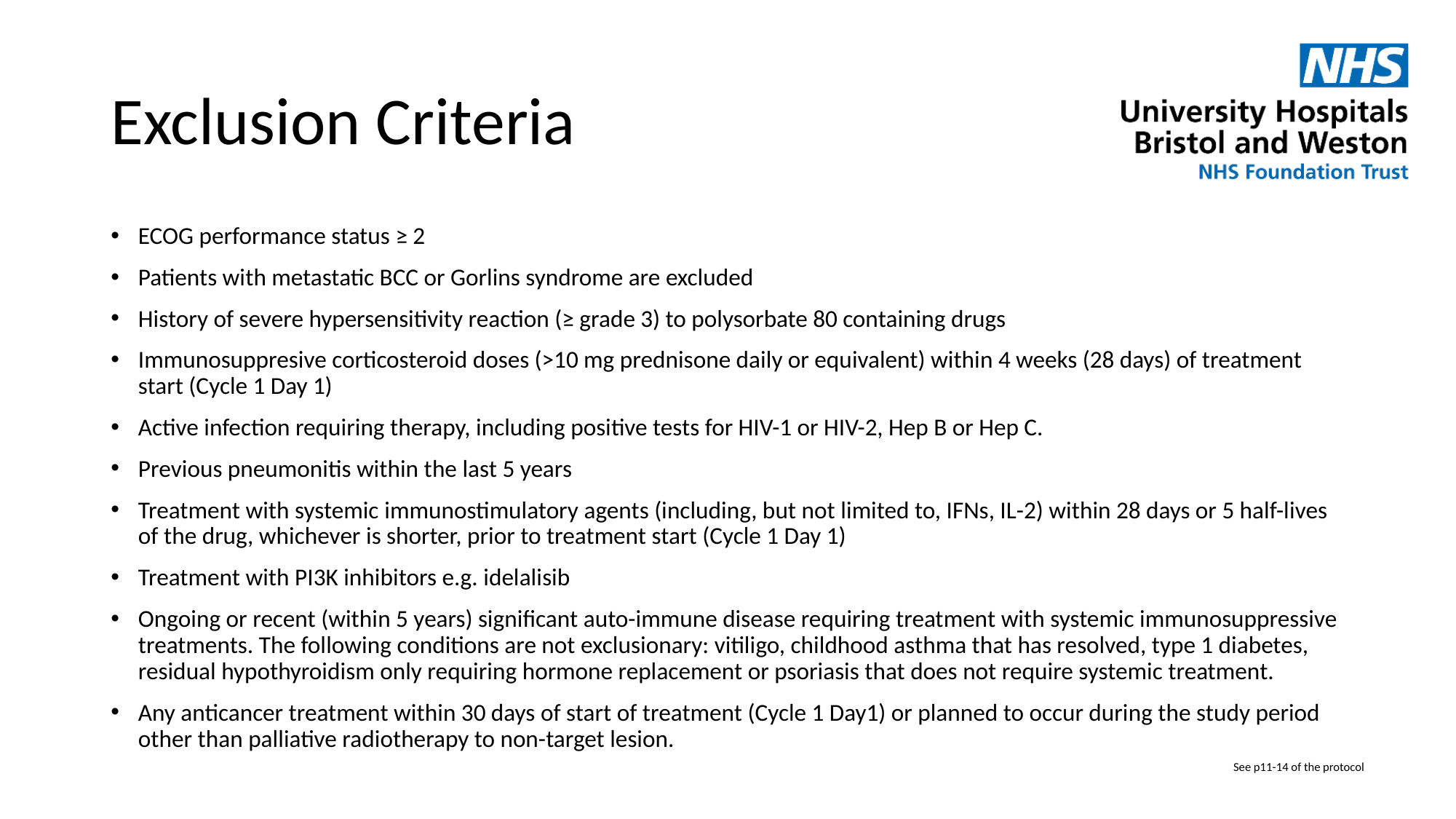

# Exclusion Criteria
ECOG performance status ≥ 2
Patients with metastatic BCC or Gorlins syndrome are excluded
History of severe hypersensitivity reaction (≥ grade 3) to polysorbate 80 containing drugs
Immunosuppresive corticosteroid doses (>10 mg prednisone daily or equivalent) within 4 weeks (28 days) of treatment start (Cycle 1 Day 1)
Active infection requiring therapy, including positive tests for HIV-1 or HIV-2, Hep B or Hep C.
Previous pneumonitis within the last 5 years
Treatment with systemic immunostimulatory agents (including, but not limited to, IFNs, IL-2) within 28 days or 5 half-lives of the drug, whichever is shorter, prior to treatment start (Cycle 1 Day 1)
Treatment with PI3K inhibitors e.g. idelalisib
Ongoing or recent (within 5 years) significant auto-immune disease requiring treatment with systemic immunosuppressive treatments. The following conditions are not exclusionary: vitiligo, childhood asthma that has resolved, type 1 diabetes, residual hypothyroidism only requiring hormone replacement or psoriasis that does not require systemic treatment.
Any anticancer treatment within 30 days of start of treatment (Cycle 1 Day1) or planned to occur during the study period other than palliative radiotherapy to non-target lesion.
See p11-14 of the protocol